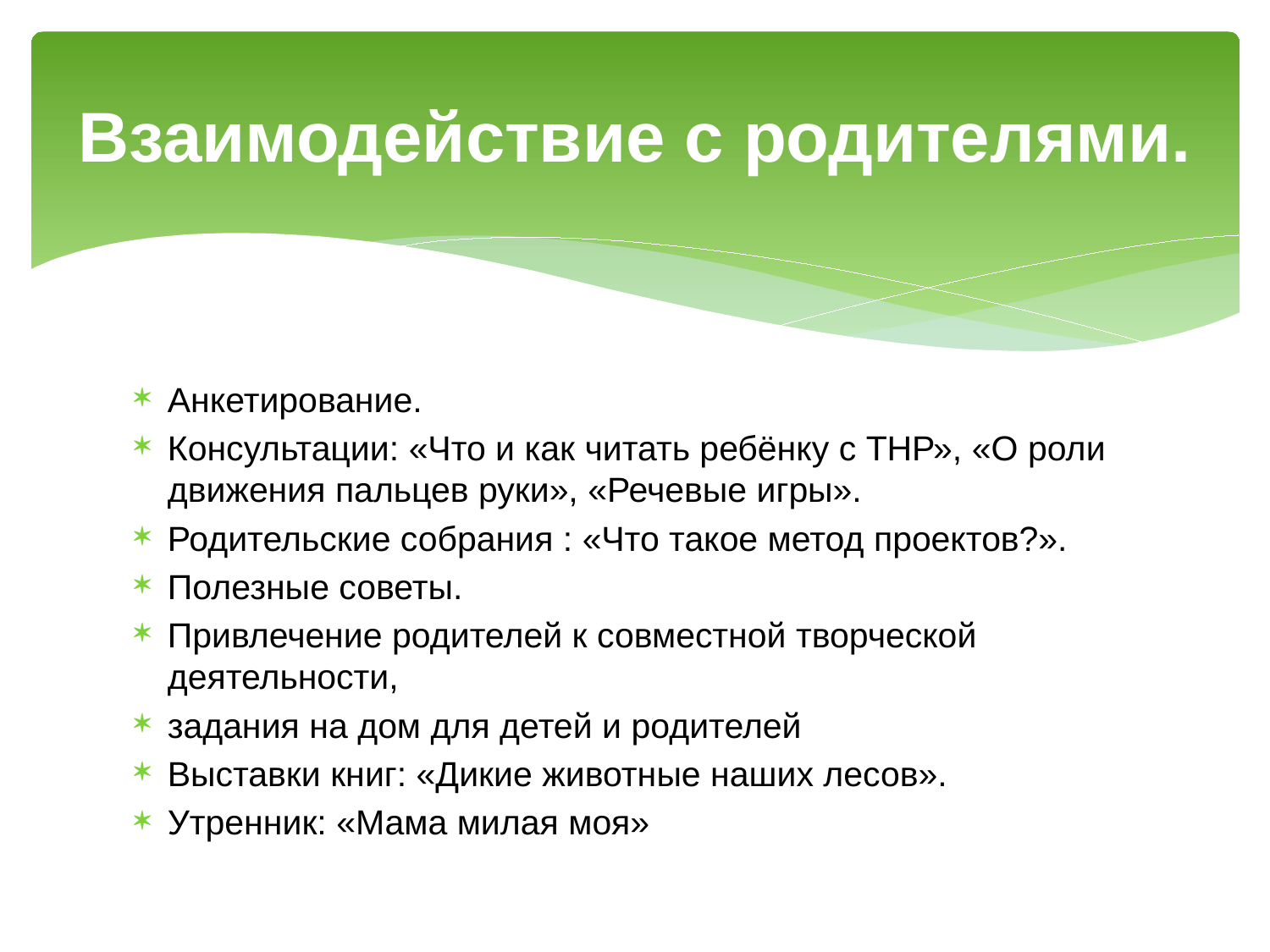

# Взаимодействие с родителями.
Анкетирование.
Консультации: «Что и как читать ребёнку с ТНР», «О роли движения пальцев руки», «Речевые игры».
Родительские собрания : «Что такое метод проектов?».
Полезные советы.
Привлечение родителей к совместной творческой деятельности,
задания на дом для детей и родителей
Выставки книг: «Дикие животные наших лесов».
Утренник: «Мама милая моя»